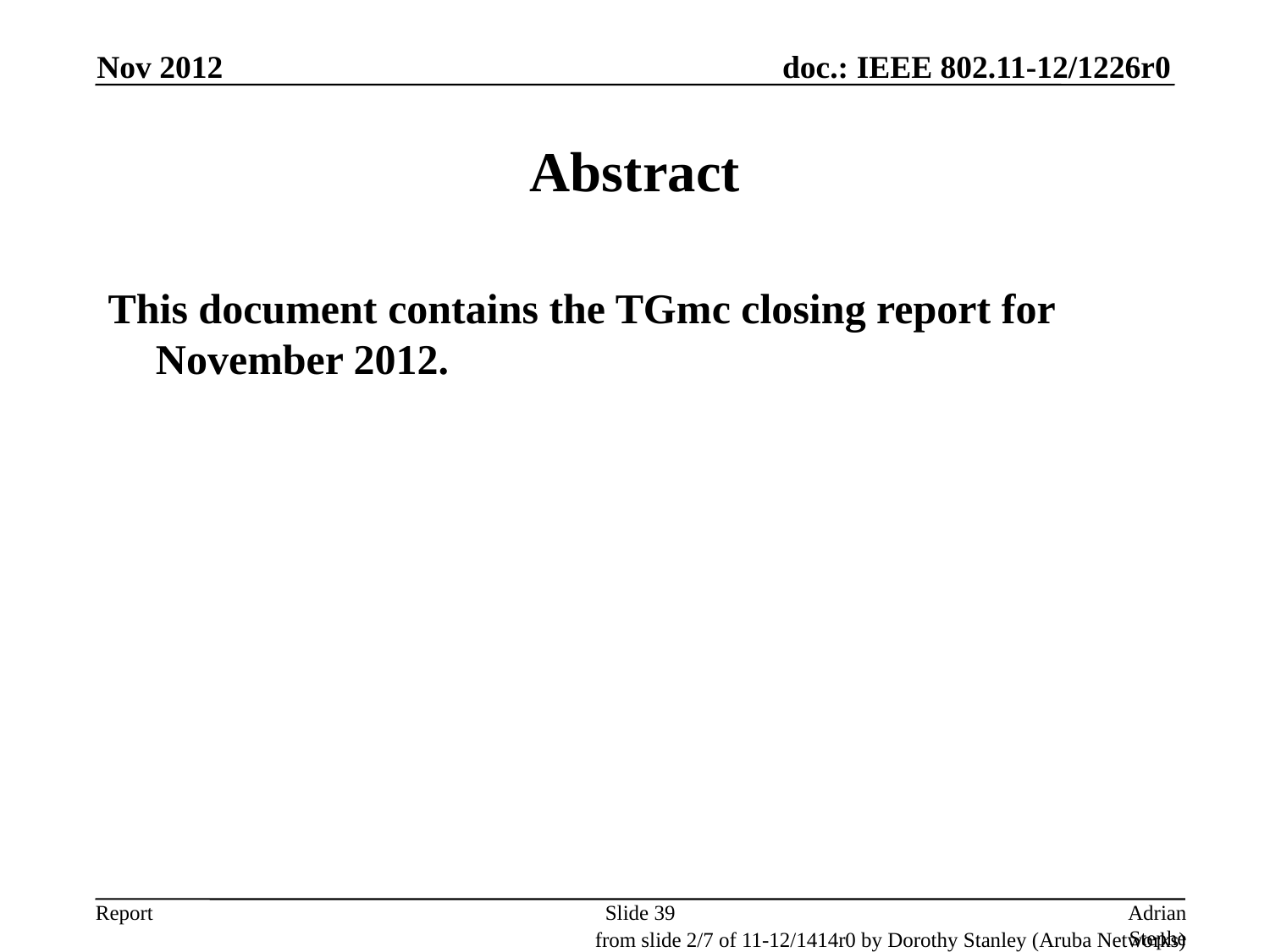

Nov 2012
# Abstract
This document contains the TGmc closing report for November 2012.
Slide 39
Adrian Stephens, Intel Corporation
from slide 2/7 of 11-12/1414r0 by Dorothy Stanley (Aruba Networks)